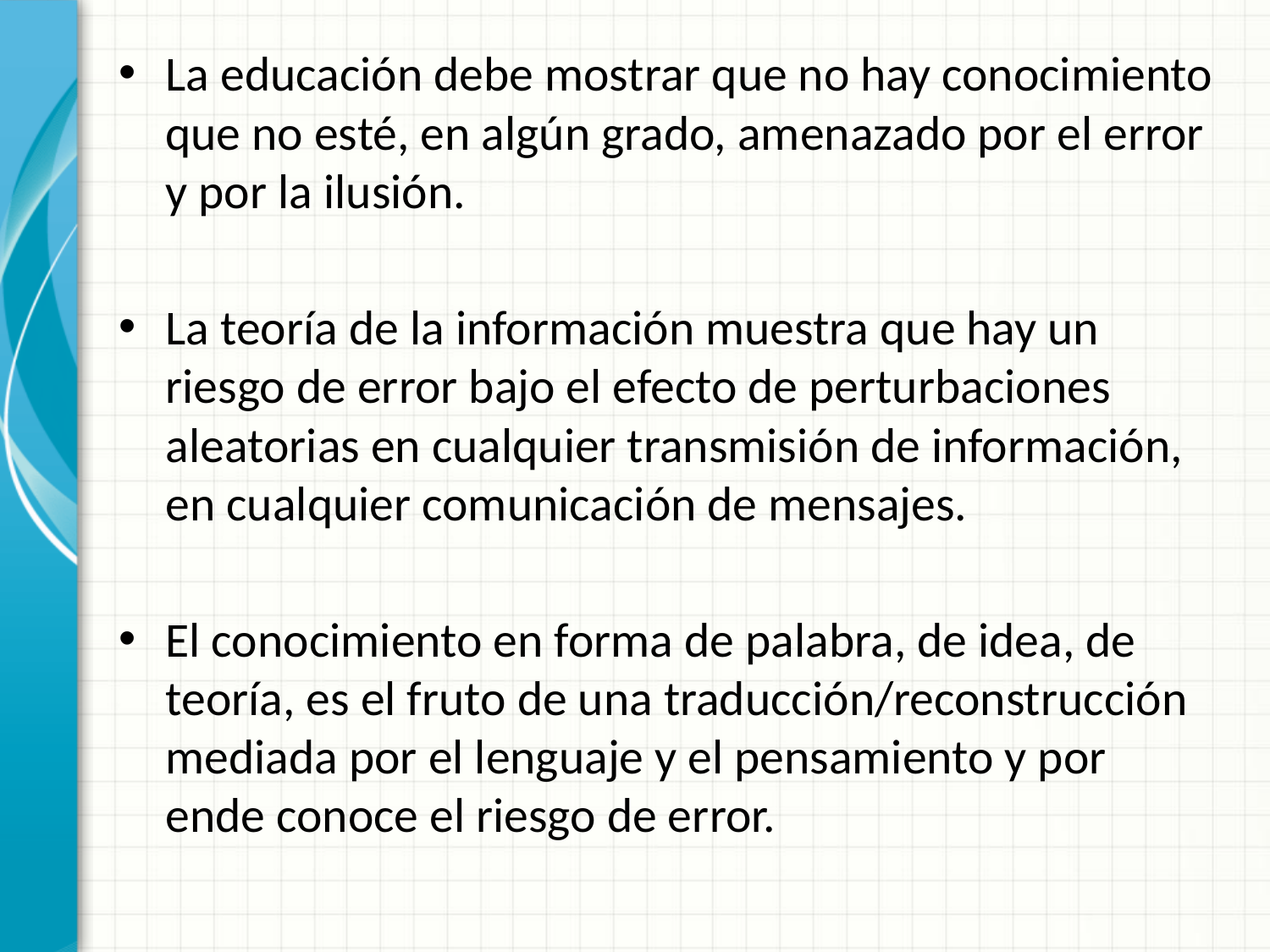

La educación debe mostrar que no hay conocimiento que no esté, en algún grado, amenazado por el error y por la ilusión.

La teoría de la información muestra que hay un riesgo de error bajo el efecto de perturbaciones aleatorias en cualquier transmisión de información, en cualquier comunicación de mensajes.

El conocimiento en forma de palabra, de idea, de teoría, es el fruto de una traducción/reconstrucción mediada por el lenguaje y el pensamiento y por ende conoce el riesgo de error.